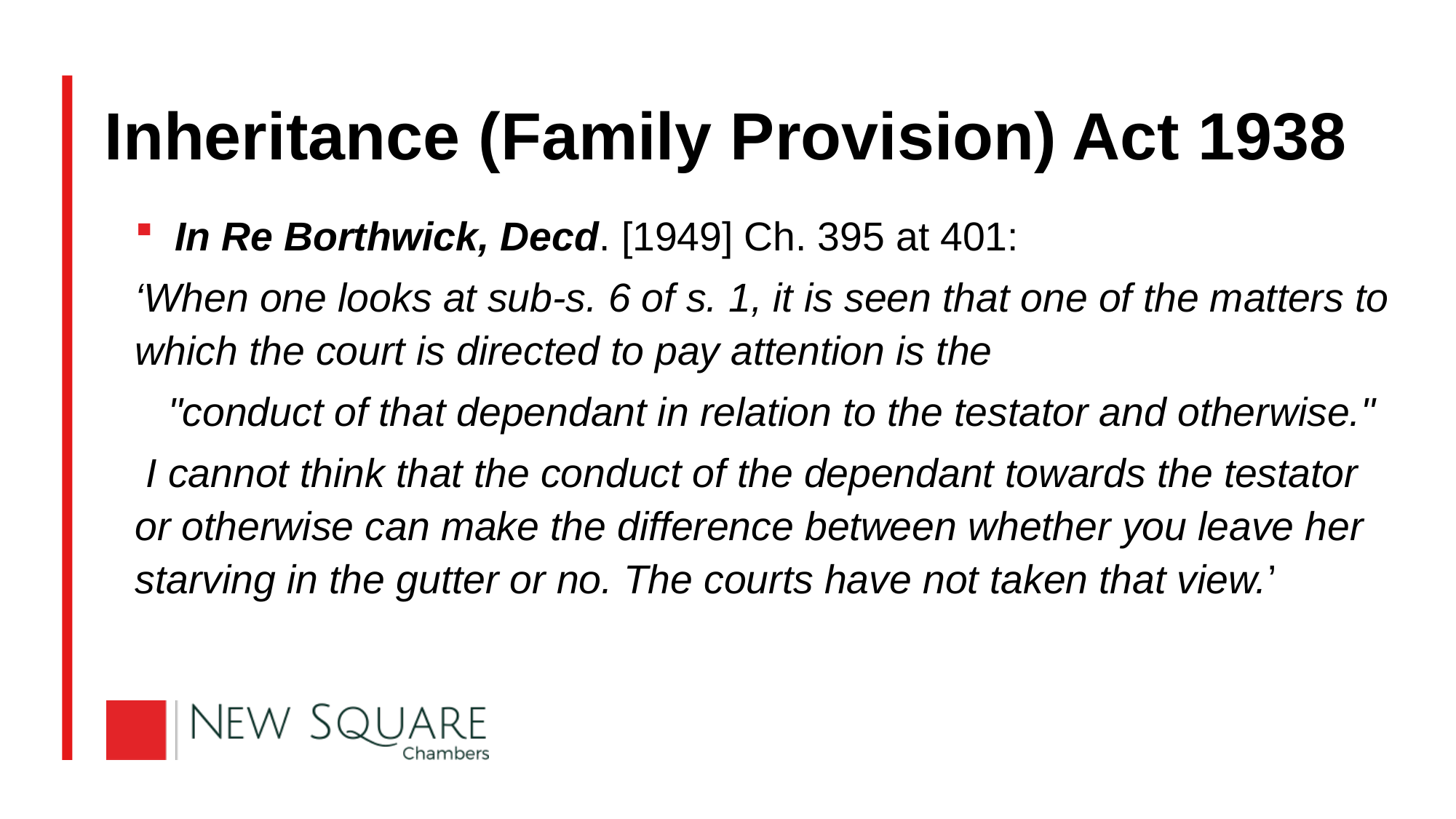

# Inheritance (Family Provision) Act 1938
In Re Borthwick, Decd. [1949] Ch. 395 at 401:
‘When one looks at sub-s. 6 of s. 1, it is seen that one of the matters to which the court is directed to pay attention is the
   "conduct of that dependant in relation to the testator and otherwise."
 I cannot think that the conduct of the dependant towards the testator   or otherwise can make the difference between whether you leave her starving in the gutter or no. The courts have not taken that view.’